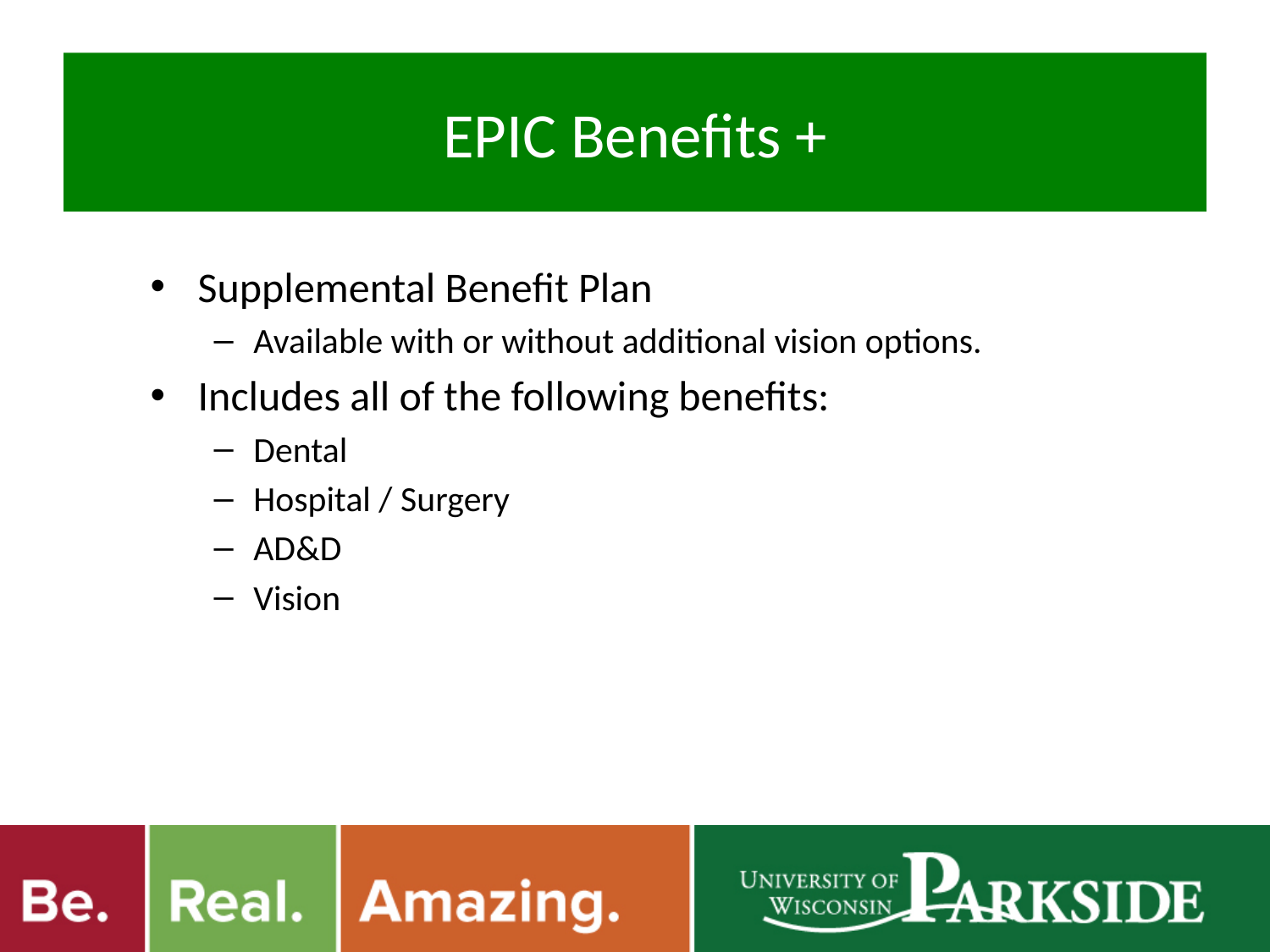

# EPIC Benefits +
Supplemental Benefit Plan
Available with or without additional vision options.
Includes all of the following benefits:
Dental
Hospital / Surgery
AD&D
Vision